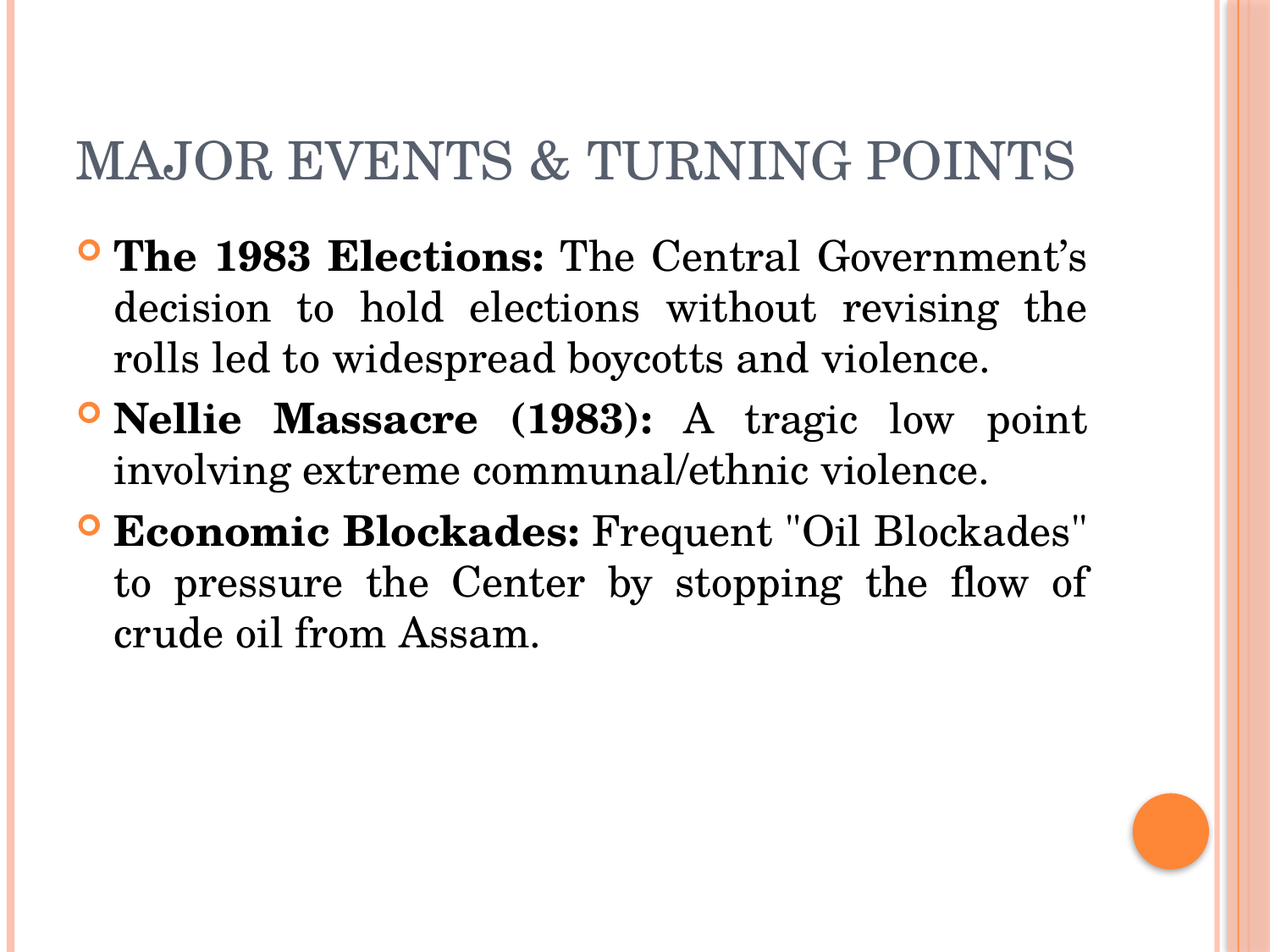

# Major Events & Turning Points
The 1983 Elections: The Central Government’s decision to hold elections without revising the rolls led to widespread boycotts and violence.
Nellie Massacre (1983): A tragic low point involving extreme communal/ethnic violence.
Economic Blockades: Frequent "Oil Blockades" to pressure the Center by stopping the flow of crude oil from Assam.